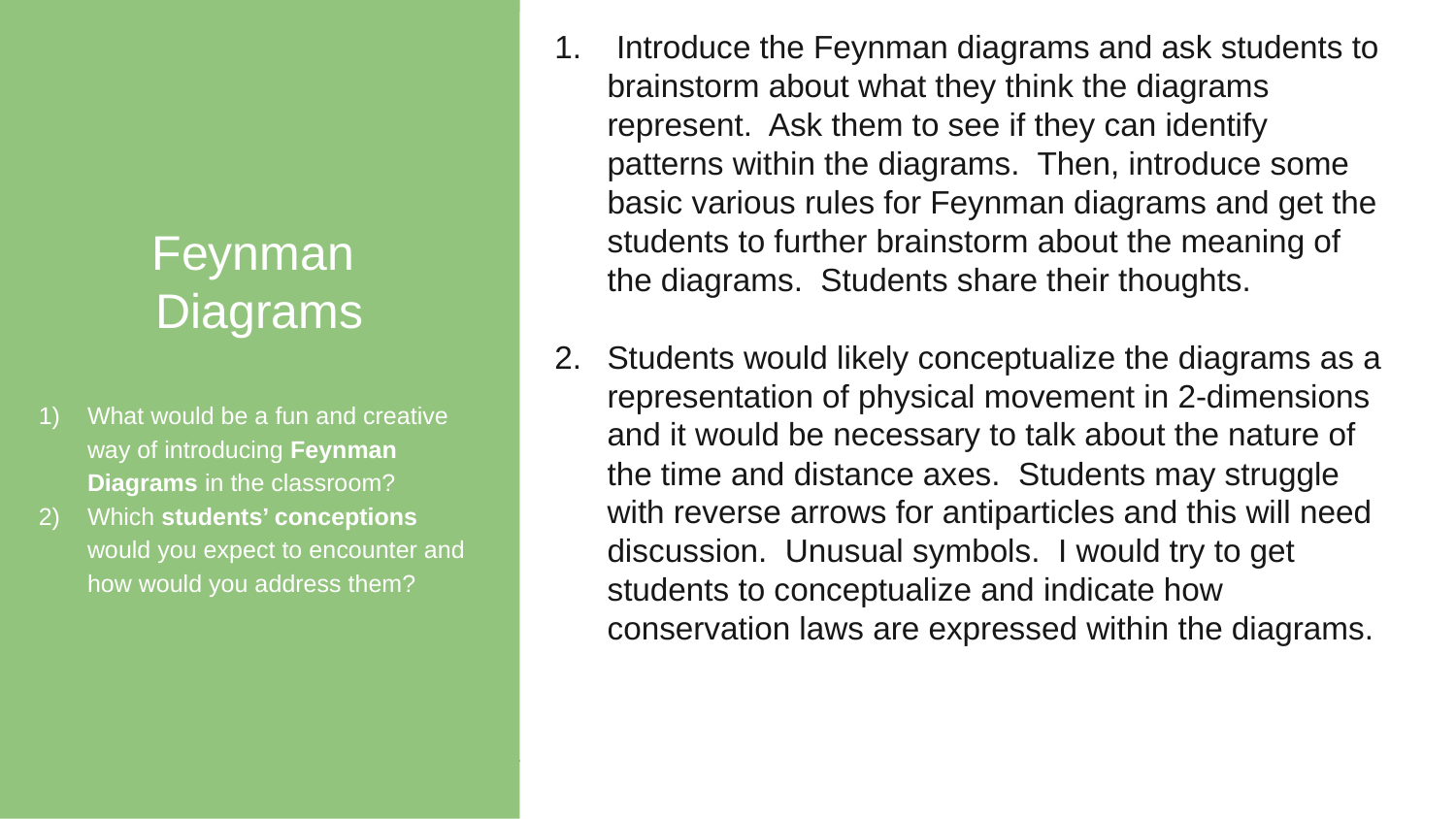

Feynman
Diagrams

What would be a fun and creative way of introducing Feynman Diagrams in the classroom?
Which students’ conceptions would you expect to encounter and how would you address them?
 Introduce the Feynman diagrams and ask students to brainstorm about what they think the diagrams represent.  Ask them to see if they can identify patterns within the diagrams.  Then, introduce some basic various rules for Feynman diagrams and get the students to further brainstorm about the meaning of the diagrams.  Students share their thoughts.

Students would likely conceptualize the diagrams as a representation of physical movement in 2-dimensions and it would be necessary to talk about the nature of the time and distance axes.  Students may struggle with reverse arrows for antiparticles and this will need discussion.  Unusual symbols.  I would try to get students to conceptualize and indicate how conservation laws are expressed within the diagrams.